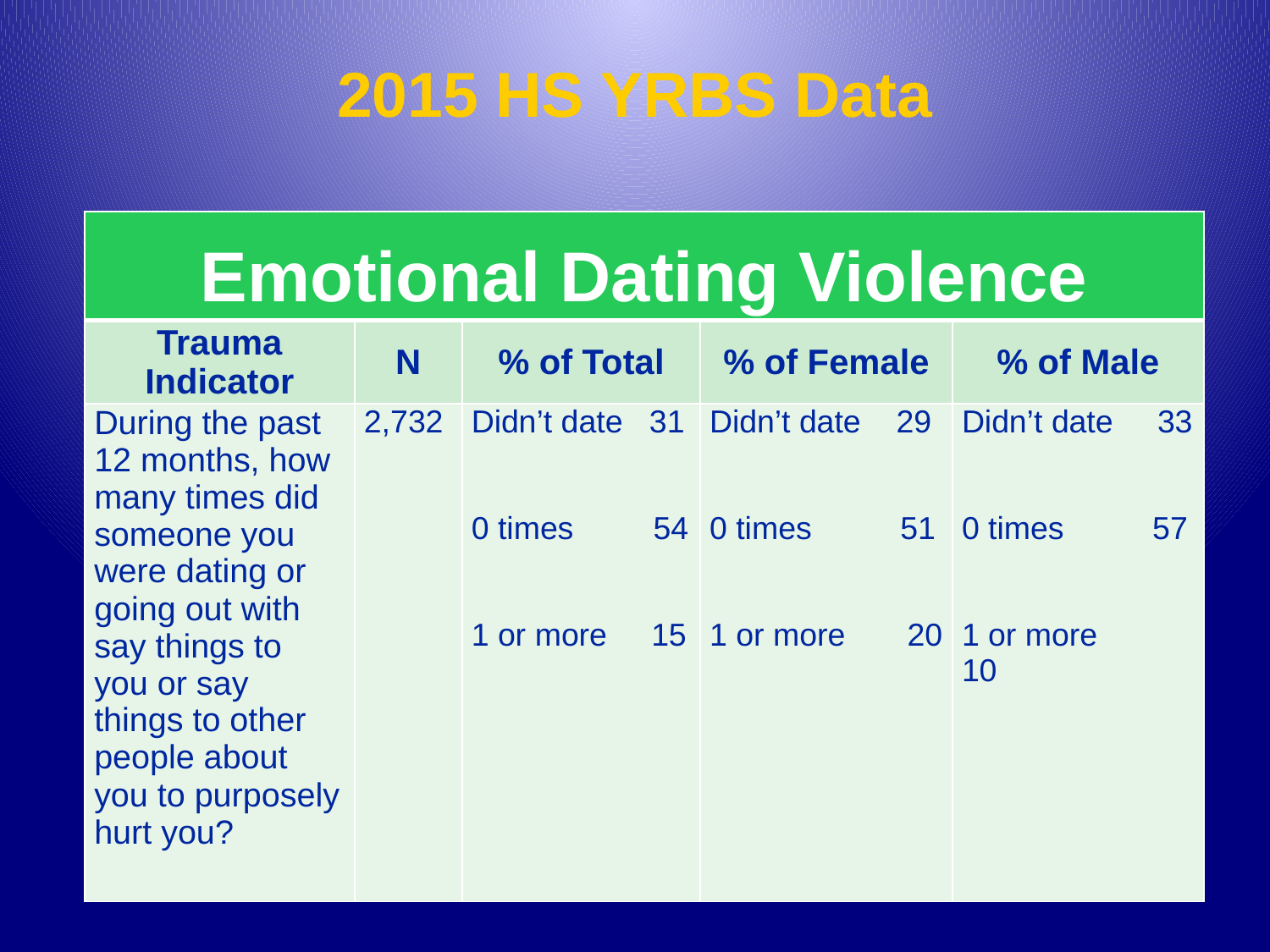

# 2015 HS YRBS Data
| Emotional Dating Violence |  |  |  |  |
| --- | --- | --- | --- | --- |
| Trauma Indicator | N | % of Total | % of Female | % of Male |
| During the past 12 months, how many times did someone you were dating or going out with say things to you or say things to other people about you to purposely hurt you? | 2,732 | Didn’t date 31 0 times 54 1 or more 15 | Didn’t date 29 0 times 51 1 or more 20 | Didn’t date 33 0 times 57 1 or more 10 |